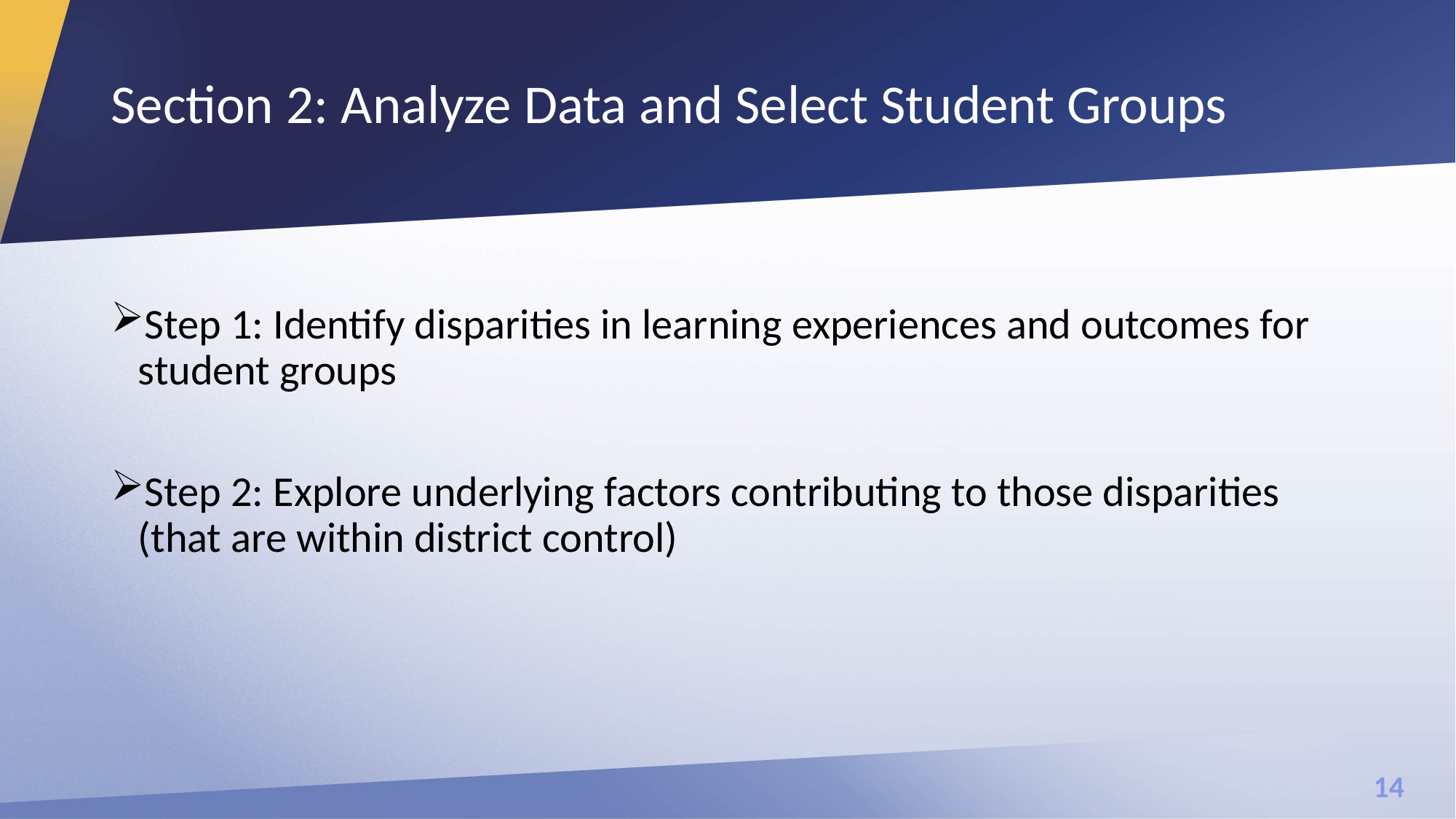

# Section 2: Analyze Data and Select Student Groups
Step 1: Identify disparities in learning experiences and outcomes for student groups

Step 2: Explore underlying factors contributing to those disparities (that are within district control)